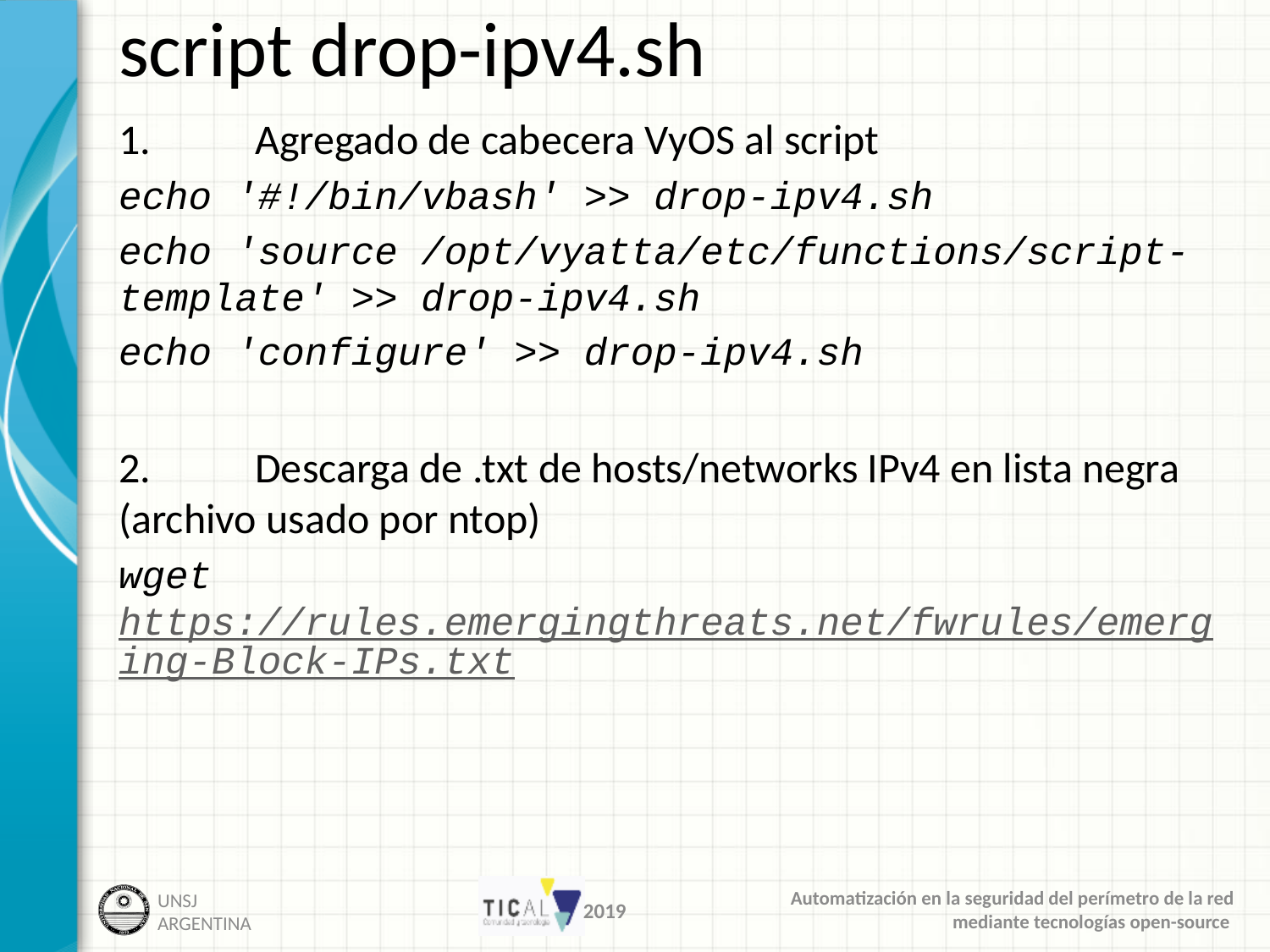

# script drop-ipv4.sh
1.	 Agregado de cabecera VyOS al script
echo '#!/bin/vbash' >> drop-ipv4.sh
echo 'source /opt/vyatta/etc/functions/script-template' >> drop-ipv4.sh
echo 'configure' >> drop-ipv4.sh

2.	 Descarga de .txt de hosts/networks IPv4 en lista negra (archivo usado por ntop)
wget https://rules.emergingthreats.net/fwrules/emerging-Block-IPs.txt

2019